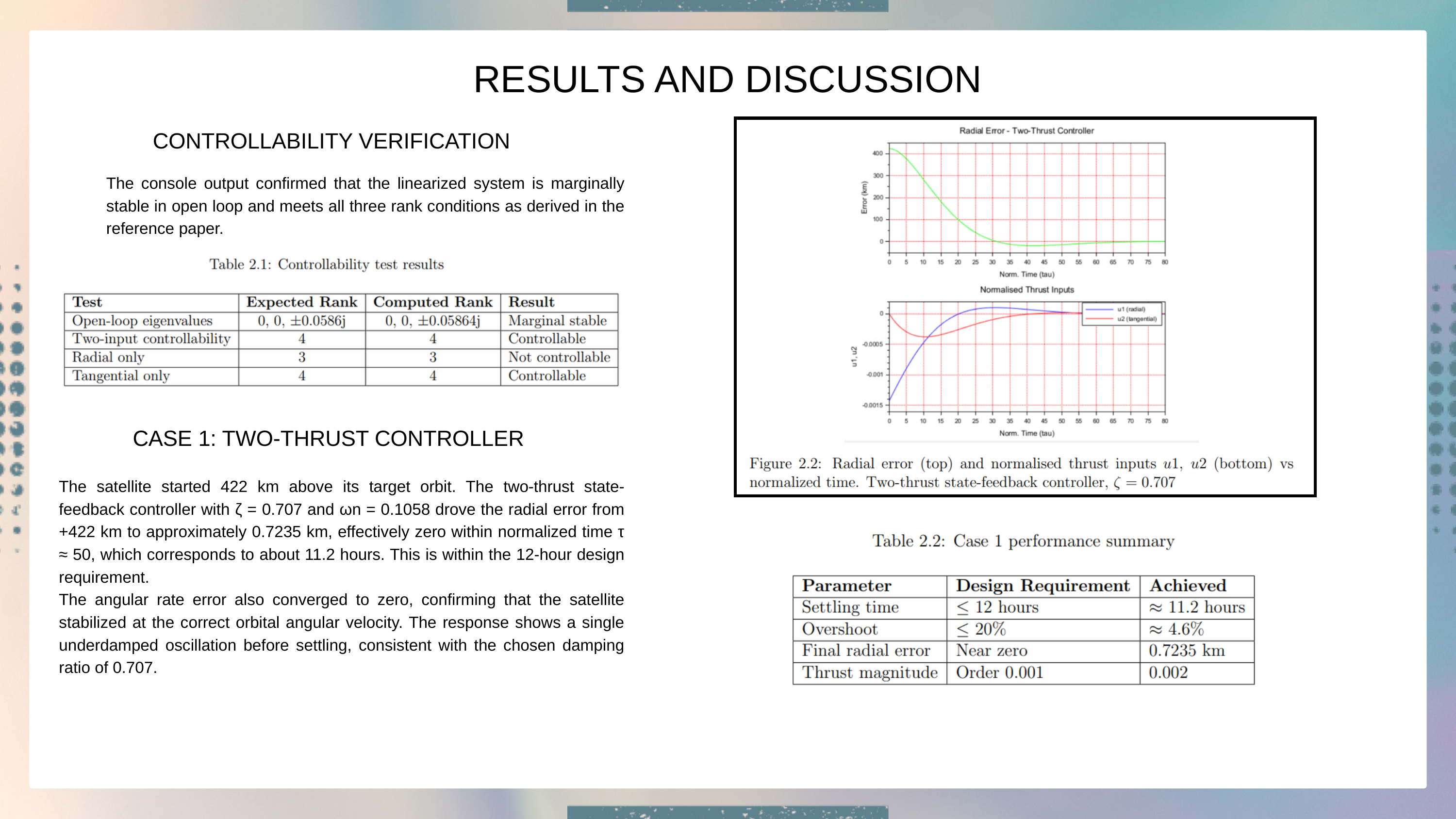

RESULTS AND DISCUSSION

CONTROLLABILITY VERIFICATION
The console output confirmed that the linearized system is marginally stable in open loop and meets all three rank conditions as derived in the reference paper.

CASE 1: TWO-THRUST CONTROLLER
The satellite started 422 km above its target orbit. The two-thrust state-feedback controller with ζ = 0.707 and ωn = 0.1058 drove the radial error from +422 km to approximately 0.7235 km, effectively zero within normalized time τ ≈ 50, which corresponds to about 11.2 hours. This is within the 12-hour design requirement.
The angular rate error also converged to zero, confirming that the satellite stabilized at the correct orbital angular velocity. The response shows a single underdamped oscillation before settling, consistent with the chosen damping ratio of 0.707.